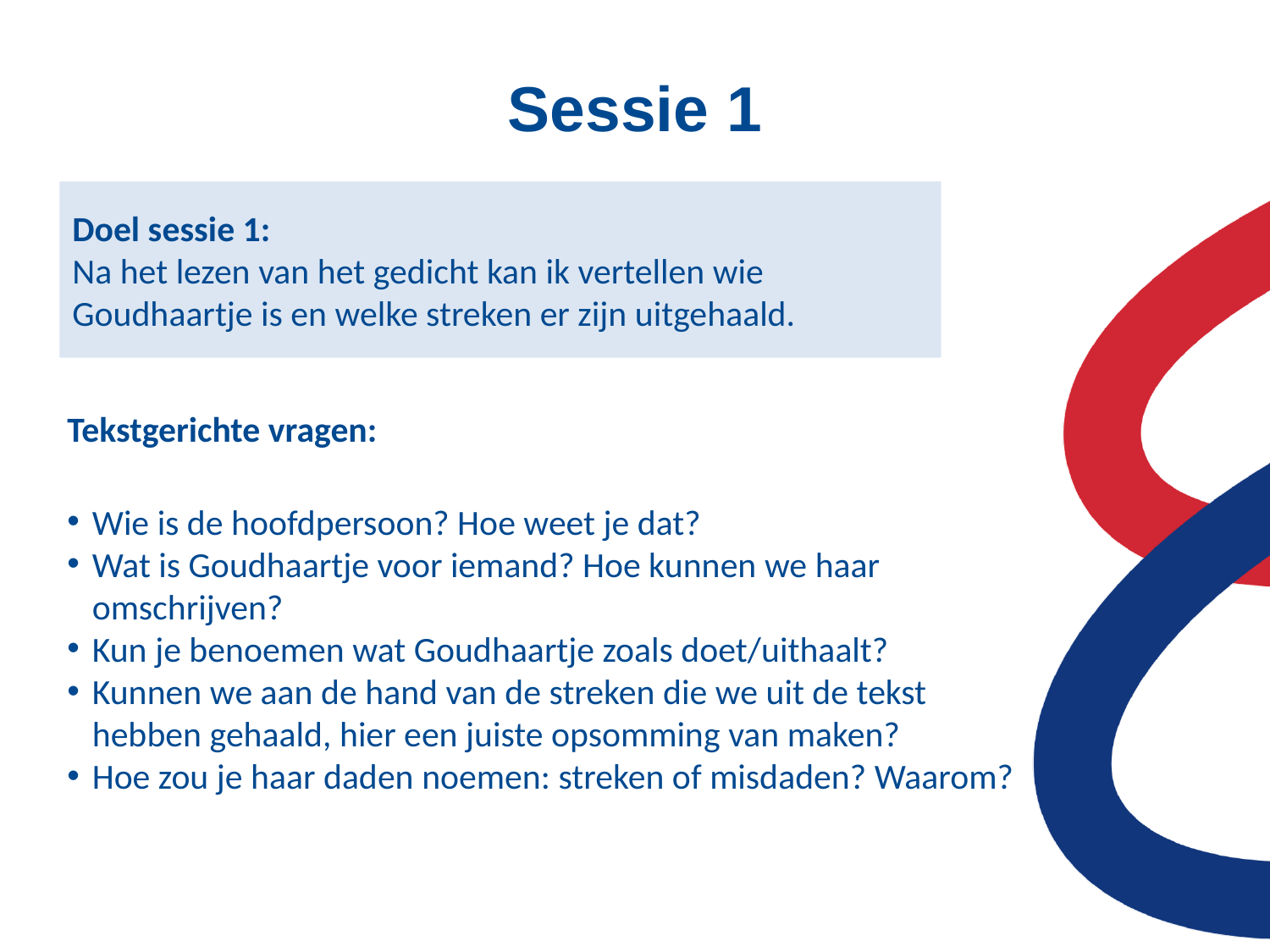

Sessie 1

# Doel sessie 1: Na het lezen van het gedicht kan ik vertellen wie Goudhaartje is en welke streken er zijn uitgehaald.

Tekstgerichte vragen:

Wie is de hoofdpersoon? Hoe weet je dat?
Wat is Goudhaartje voor iemand? Hoe kunnen we haar omschrijven?
Kun je benoemen wat Goudhaartje zoals doet/uithaalt?
Kunnen we aan de hand van de streken die we uit de tekst hebben gehaald, hier een juiste opsomming van maken?
Hoe zou je haar daden noemen: streken of misdaden? Waarom?